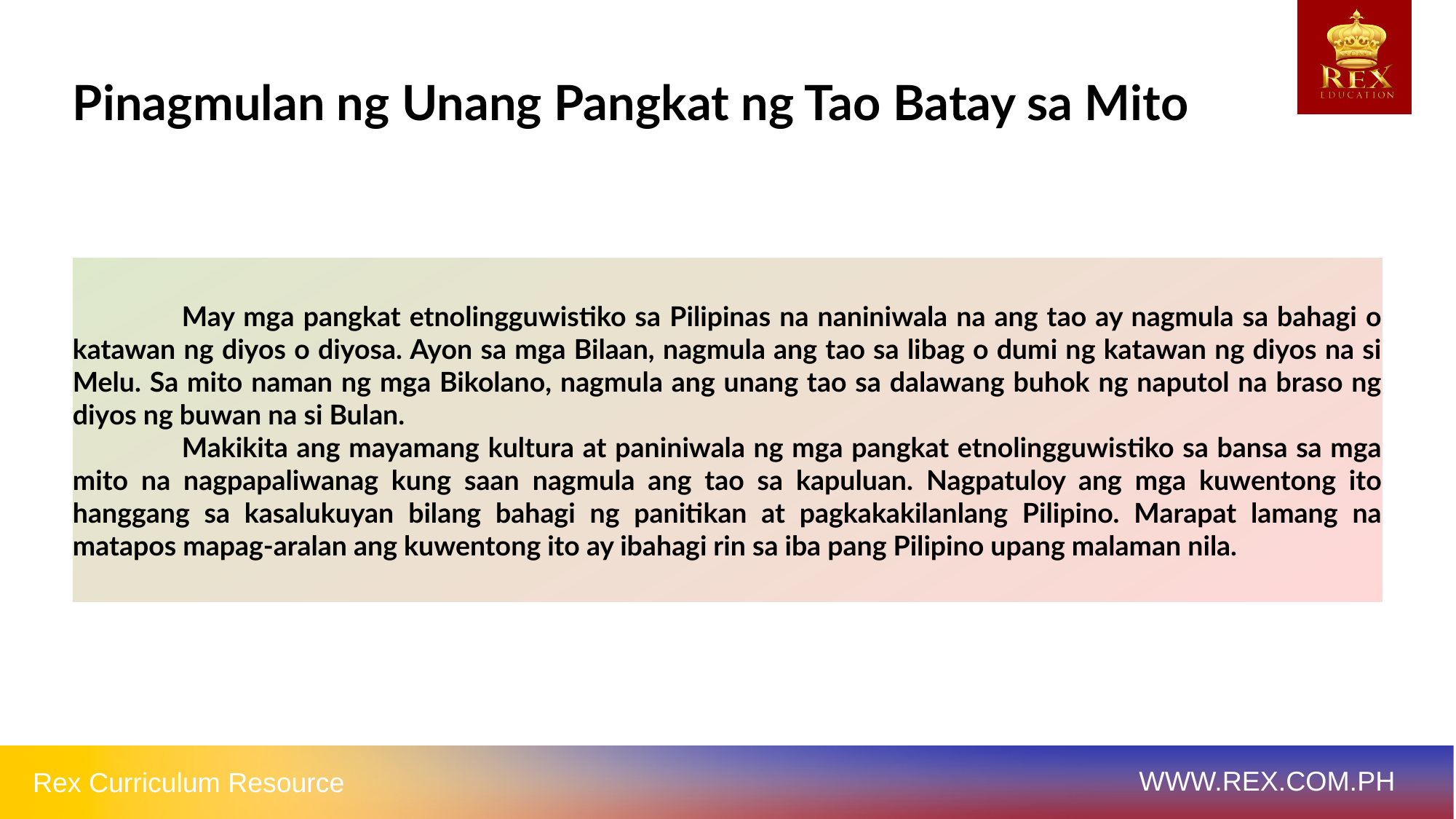

# Pinagmulan ng Unang Pangkat ng Tao Batay sa Mito
	May mga pangkat etnolingguwistiko sa Pilipinas na naniniwala na ang tao ay nagmula sa bahagi o katawan ng diyos o diyosa. Ayon sa mga Bilaan, nagmula ang tao sa libag o dumi ng katawan ng diyos na si Melu. Sa mito naman ng mga Bikolano, nagmula ang unang tao sa dalawang buhok ng naputol na braso ng diyos ng buwan na si Bulan.
	Makikita ang mayamang kultura at paniniwala ng mga pangkat etnolingguwistiko sa bansa sa mga mito na nagpapaliwanag kung saan nagmula ang tao sa kapuluan. Nagpatuloy ang mga kuwentong ito hanggang sa kasalukuyan bilang bahagi ng panitikan at pagkakakilanlang Pilipino. Marapat lamang na matapos mapag-aralan ang kuwentong ito ay ibahagi rin sa iba pang Pilipino upang malaman nila.